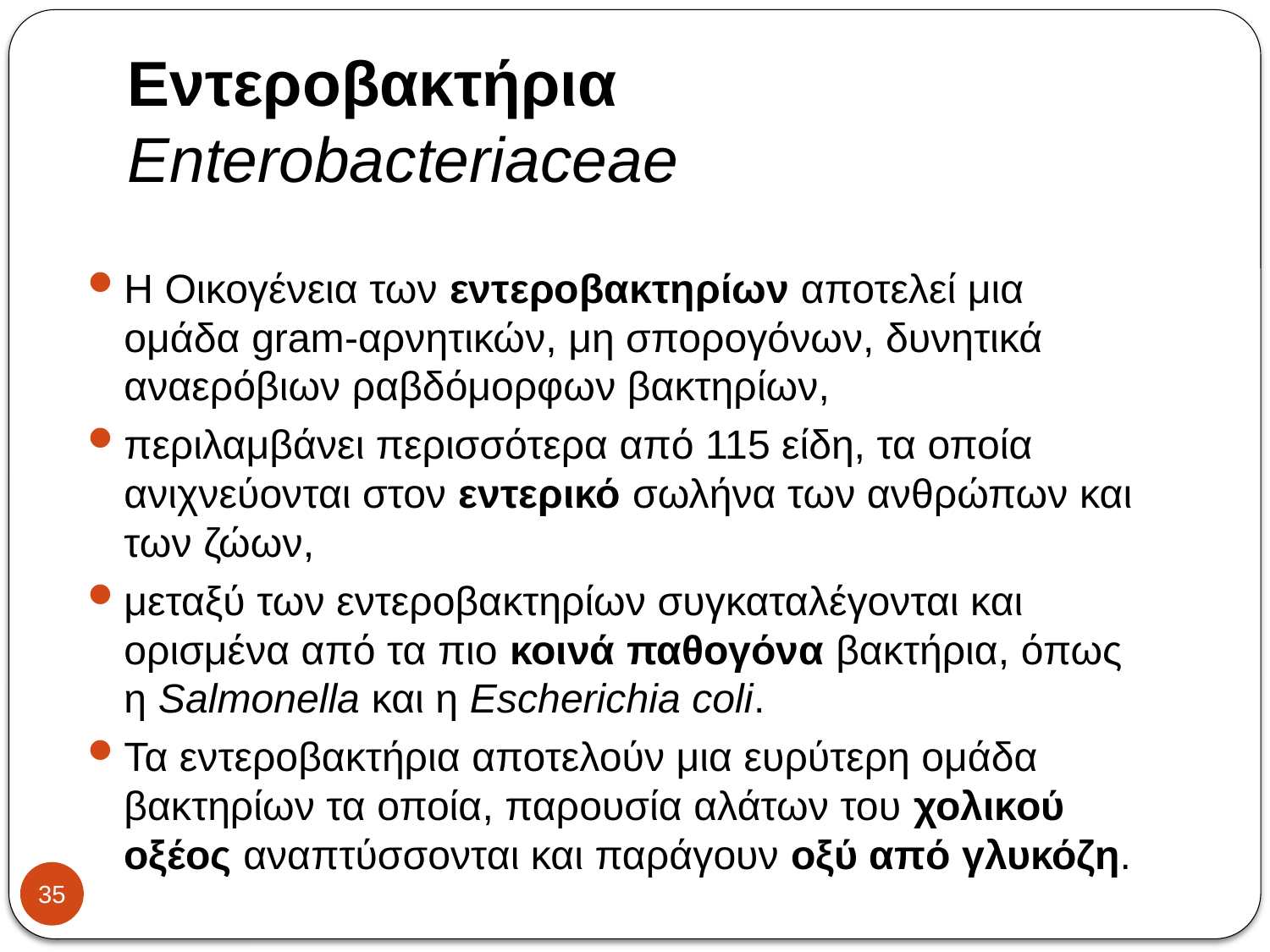

Εντεροβακτήρια Enterobacteriaceae
Η Οικογένεια των εντεροβακτηρίων αποτελεί μια ομάδα gram-αρνητικών, μη σπορογόνων, δυνητικά αναερόβιων ραβδόμορφων βακτηρίων,
περιλαμβάνει περισσότερα από 115 είδη, τα οποία ανιχνεύονται στον εντερικό σωλήνα των ανθρώπων και των ζώων,
μεταξύ των εντεροβακτηρίων συγκαταλέγονται και ορισμένα από τα πιο κοινά παθογόνα βακτήρια, όπως η Salmonella και η Escherichia coli.
Τα εντεροβακτήρια αποτελούν μια ευρύτερη ομάδα βακτηρίων τα οποία, παρουσία αλάτων του χολικού οξέος αναπτύσσονται και παράγουν οξύ από γλυκόζη.
35